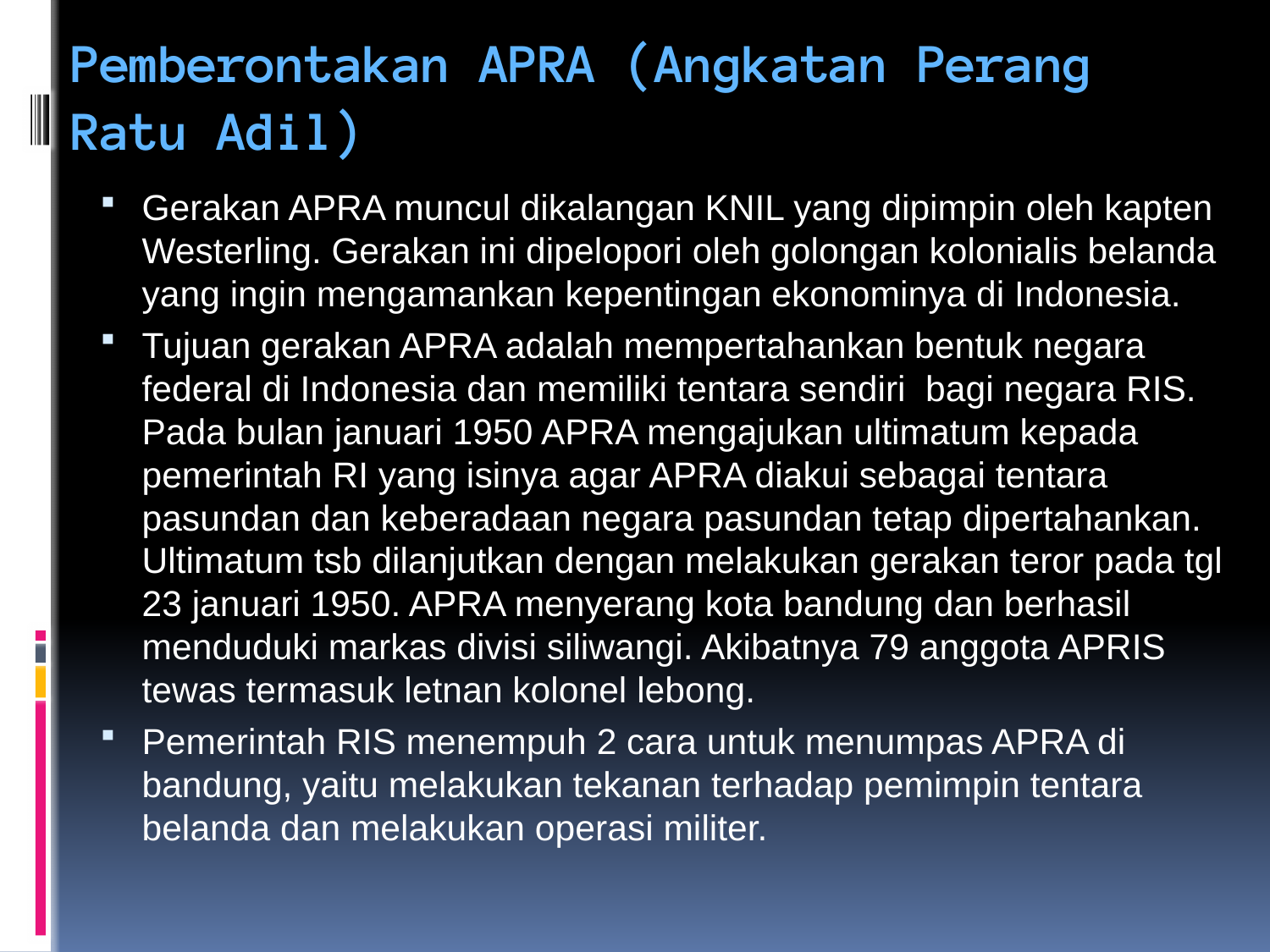

# Pemberontakan APRA (Angkatan Perang Ratu Adil)
Gerakan APRA muncul dikalangan KNIL yang dipimpin oleh kapten Westerling. Gerakan ini dipelopori oleh golongan kolonialis belanda yang ingin mengamankan kepentingan ekonominya di Indonesia.
Tujuan gerakan APRA adalah mempertahankan bentuk negara federal di Indonesia dan memiliki tentara sendiri  bagi negara RIS. Pada bulan januari 1950 APRA mengajukan ultimatum kepada pemerintah RI yang isinya agar APRA diakui sebagai tentara pasundan dan keberadaan negara pasundan tetap dipertahankan. Ultimatum tsb dilanjutkan dengan melakukan gerakan teror pada tgl 23 januari 1950. APRA menyerang kota bandung dan berhasil menduduki markas divisi siliwangi. Akibatnya 79 anggota APRIS tewas termasuk letnan kolonel lebong.
Pemerintah RIS menempuh 2 cara untuk menumpas APRA di bandung, yaitu melakukan tekanan terhadap pemimpin tentara belanda dan melakukan operasi militer.